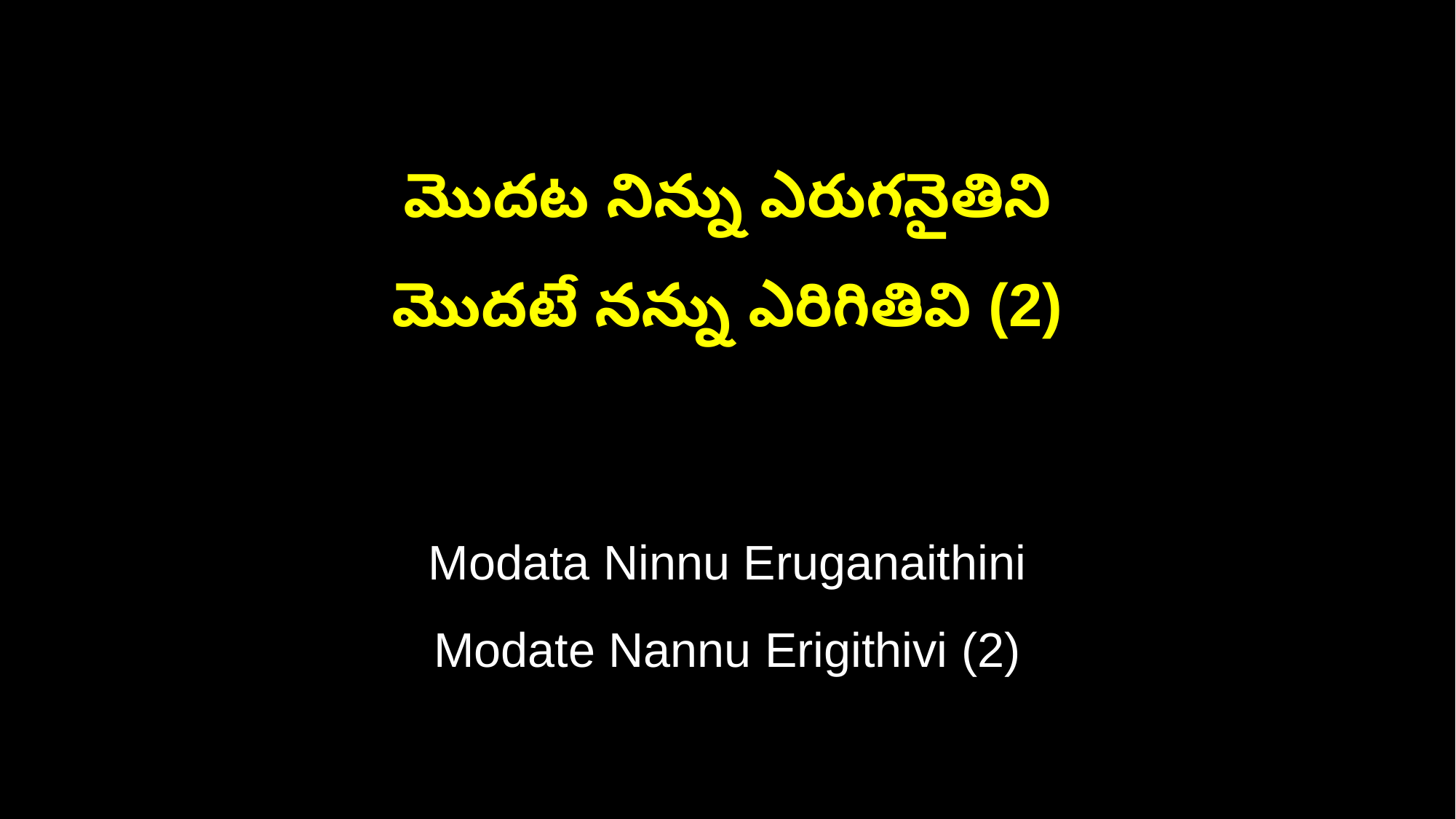

మొదట నిన్ను ఎరుగనైతిని
మొదటే నన్ను ఎరిగితివి (2)
Modata Ninnu Eruganaithini
Modate Nannu Erigithivi (2)